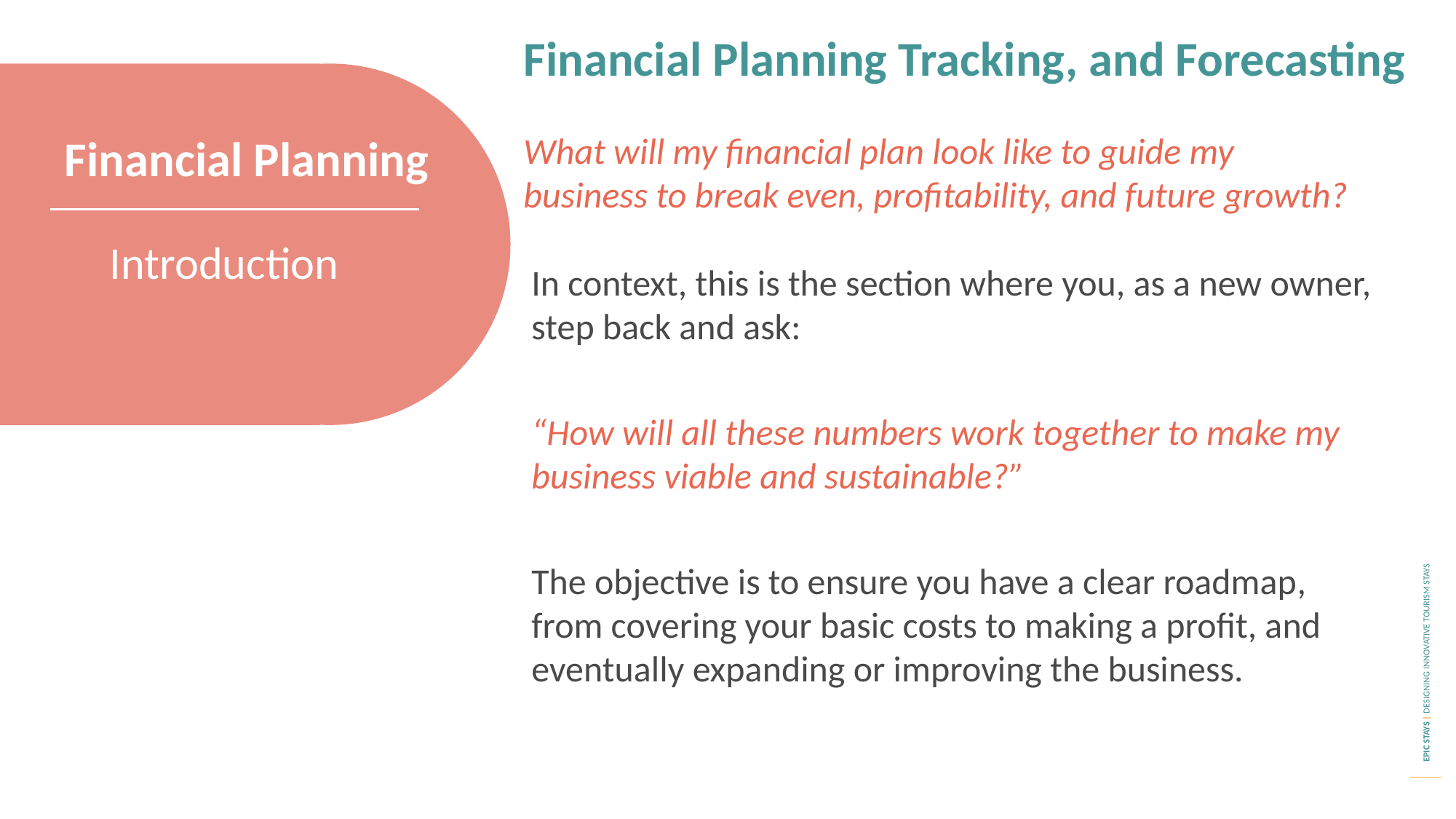

Financial Planning Tracking, and Forecasting
Financial Planning
What will my financial plan look like to guide my business to break even, profitability, and future growth?

Introduction
In context, this is the section where you, as a new owner, step back and ask:

“How will all these numbers work together to make my business viable and sustainable?”

The objective is to ensure you have a clear roadmap, from covering your basic costs to making a profit, and eventually expanding or improving the business.